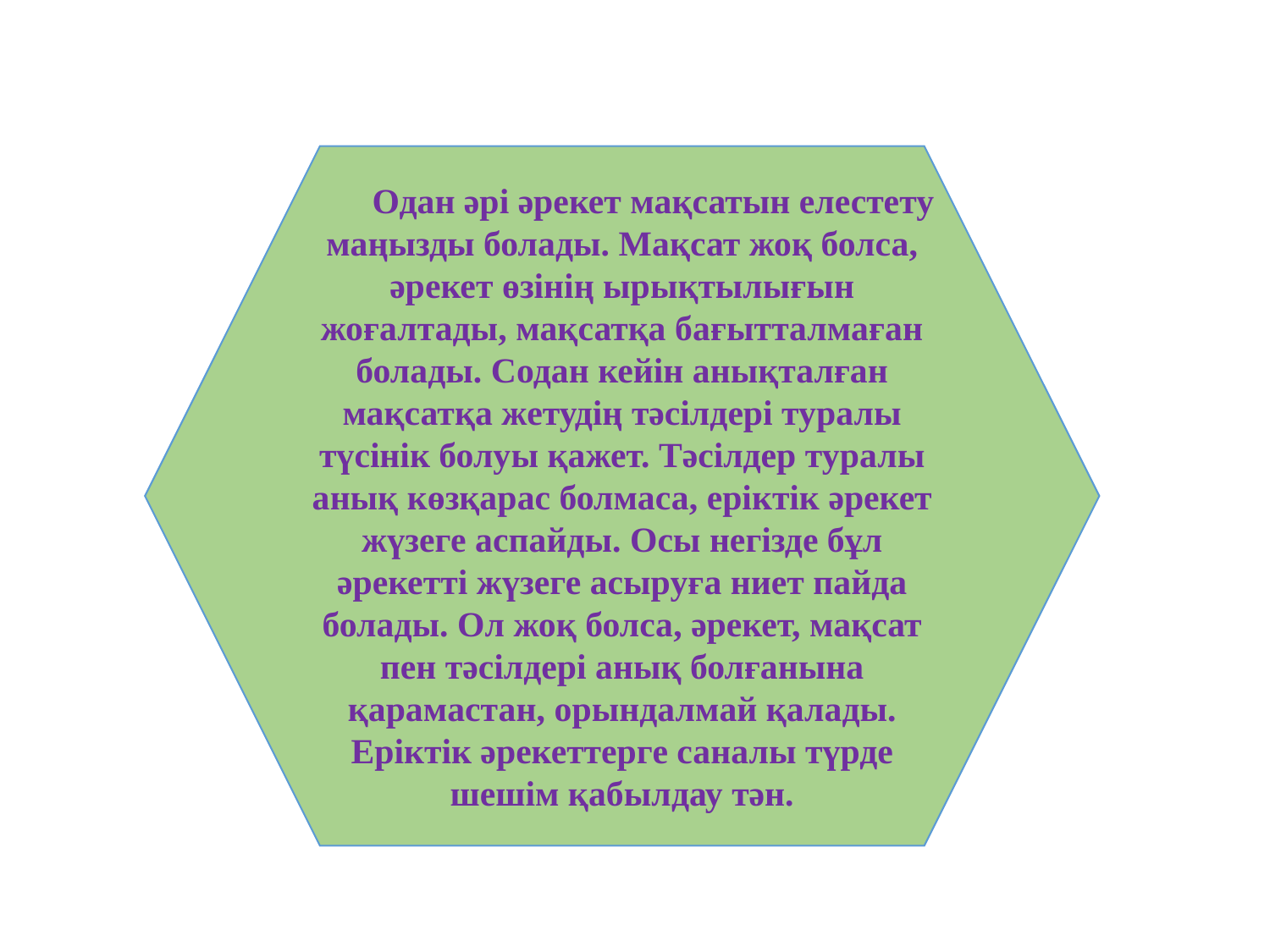

Одан әрі әрекет мақсатын елестету маңызды болады. Мақсат жоқ болса, әрекет өзінің ырықтылығын жоғалтады, мақсатқа бағытталмаған болады. Содан кейін анықталған мақсатқа жетудің тәсілдері туралы түсінік болуы қажет. Тәсілдер туралы анық көзқарас болмаса, еріктік әрекет жүзеге аспайды. Осы негізде бұл әрекетті жүзеге асыруға ниет пайда болады. Ол жоқ болса, әрекет, мақсат пен тәсілдері анық болғанына қарамастан, орындалмай қалады. Еріктік әрекеттерге саналы түрде шешім қабылдау тән.